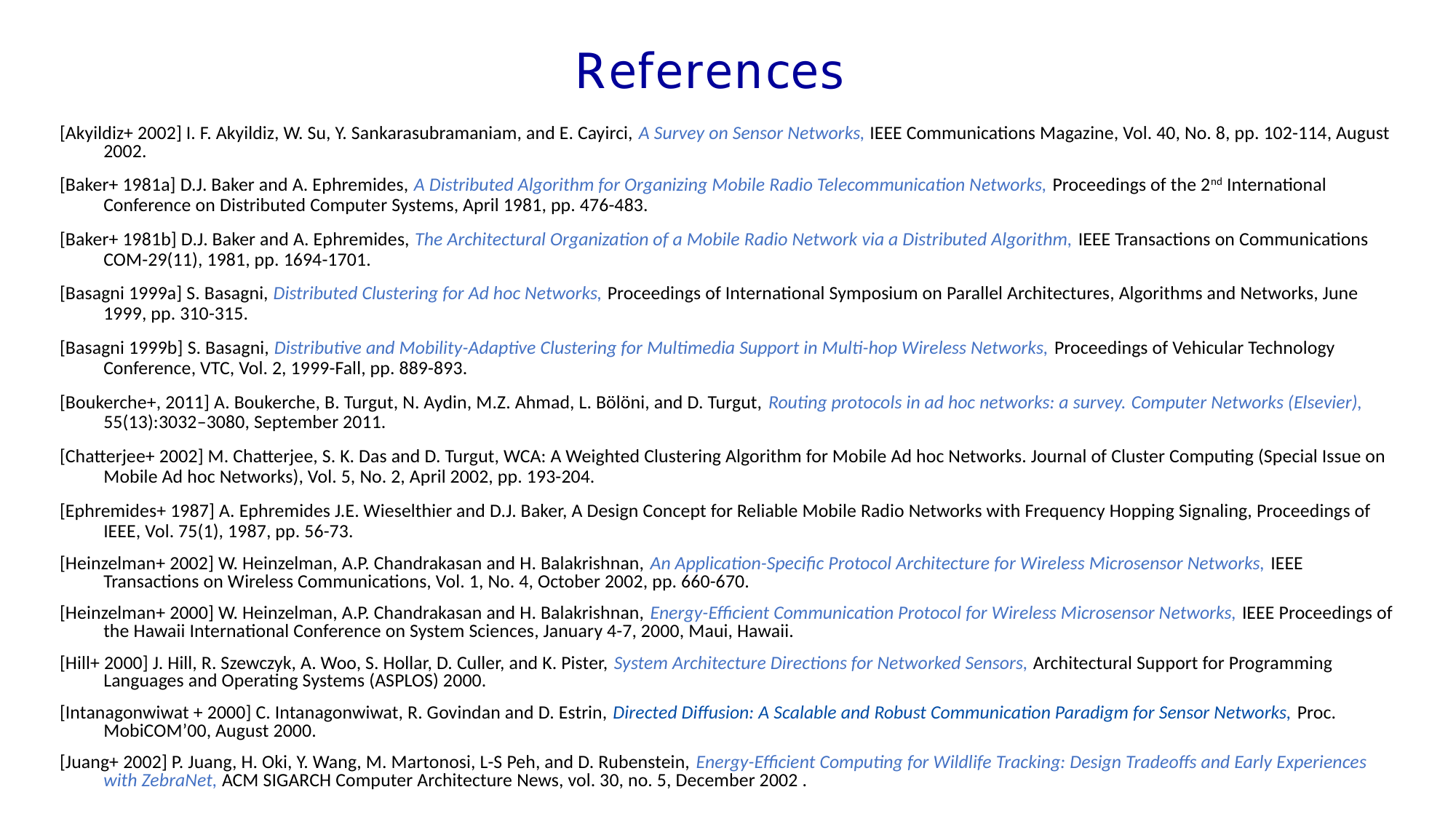

References
[Akyildiz+ 2002] I. F. Akyildiz, W. Su, Y. Sankarasubramaniam, and E. Cayirci, A Survey on Sensor Networks, IEEE Communications Magazine, Vol. 40, No. 8, pp. 102-114, August 2002.
[Baker+ 1981a] D.J. Baker and A. Ephremides, A Distributed Algorithm for Organizing Mobile Radio Telecommunication Networks, Proceedings of the 2nd International Conference on Distributed Computer Systems, April 1981, pp. 476-483.
[Baker+ 1981b] D.J. Baker and A. Ephremides, The Architectural Organization of a Mobile Radio Network via a Distributed Algorithm, IEEE Transactions on Communications COM-29(11), 1981, pp. 1694-1701.
[Basagni 1999a] S. Basagni, Distributed Clustering for Ad hoc Networks, Proceedings of International Symposium on Parallel Architectures, Algorithms and Networks, June 1999, pp. 310-315.
[Basagni 1999b] S. Basagni, Distributive and Mobility-Adaptive Clustering for Multimedia Support in Multi-hop Wireless Networks, Proceedings of Vehicular Technology Conference, VTC, Vol. 2, 1999-Fall, pp. 889-893.
[Boukerche+, 2011] A. Boukerche, B. Turgut, N. Aydin, M.Z. Ahmad, L. Bölöni, and D. Turgut, Routing protocols in ad hoc networks: a survey. Computer Networks (Elsevier), 55(13):3032–3080, September 2011.
[Chatterjee+ 2002] M. Chatterjee, S. K. Das and D. Turgut, WCA: A Weighted Clustering Algorithm for Mobile Ad hoc Networks. Journal of Cluster Computing (Special Issue on Mobile Ad hoc Networks), Vol. 5, No. 2, April 2002, pp. 193-204.
[Ephremides+ 1987] A. Ephremides J.E. Wieselthier and D.J. Baker, A Design Concept for Reliable Mobile Radio Networks with Frequency Hopping Signaling, Proceedings of IEEE, Vol. 75(1), 1987, pp. 56-73.
[Heinzelman+ 2002] W. Heinzelman, A.P. Chandrakasan and H. Balakrishnan, An Application-Specific Protocol Architecture for Wireless Microsensor Networks, IEEE Transactions on Wireless Communications, Vol. 1, No. 4, October 2002, pp. 660-670.
[Heinzelman+ 2000] W. Heinzelman, A.P. Chandrakasan and H. Balakrishnan, Energy-Efficient Communication Protocol for Wireless Microsensor Networks, IEEE Proceedings of the Hawaii International Conference on System Sciences, January 4-7, 2000, Maui, Hawaii.
[Hill+ 2000] J. Hill, R. Szewczyk, A. Woo, S. Hollar, D. Culler, and K. Pister, System Architecture Directions for Networked Sensors, Architectural Support for Programming Languages and Operating Systems (ASPLOS) 2000.
[Intanagonwiwat + 2000] C. Intanagonwiwat, R. Govindan and D. Estrin, Directed Diffusion: A Scalable and Robust Communication Paradigm for Sensor Networks, Proc. MobiCOM’00, August 2000.
[Juang+ 2002] P. Juang, H. Oki, Y. Wang, M. Martonosi, L-S Peh, and D. Rubenstein, Energy-Efficient Computing for Wildlife Tracking: Design Tradeoffs and Early Experiences with ZebraNet, ACM SIGARCH Computer Architecture News, vol. 30, no. 5, December 2002 .